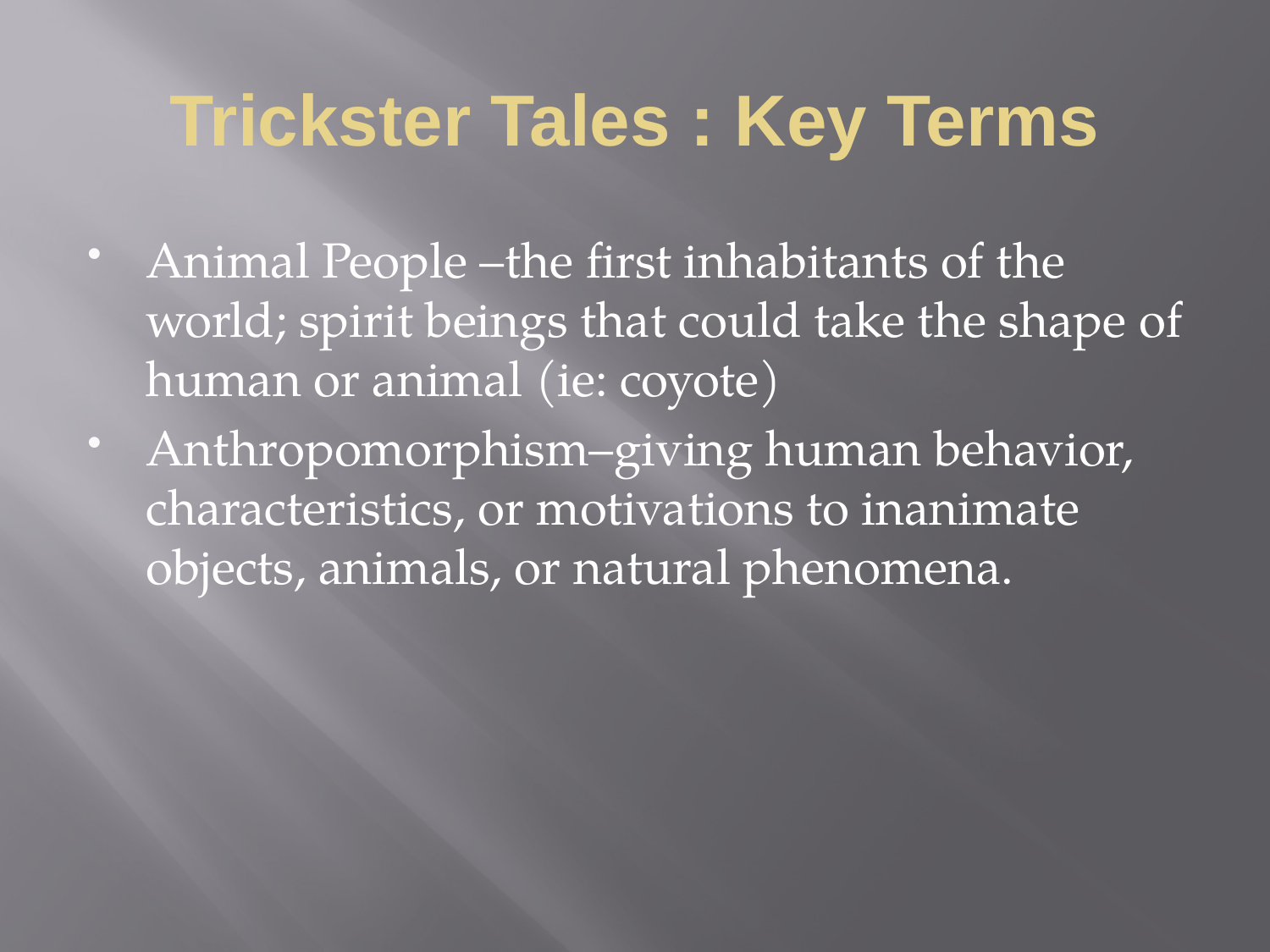

# Trickster Tales : Key Terms
Animal People –the first inhabitants of the world; spirit beings that could take the shape of human or animal (ie: coyote)
Anthropomorphism–giving human behavior, characteristics, or motivations to inanimate objects, animals, or natural phenomena.